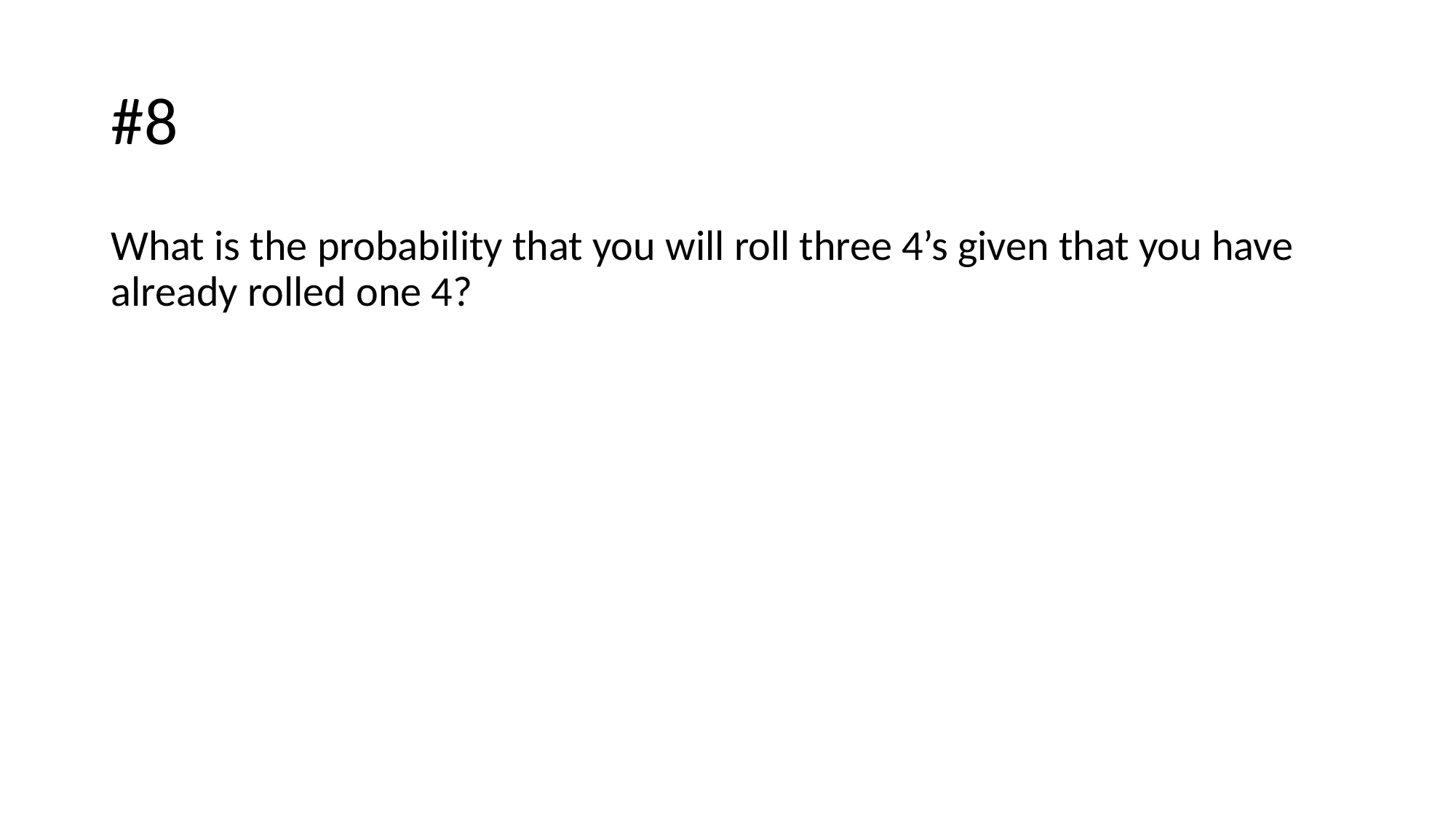

# #8
What is the probability that you will roll three 4’s given that you have already rolled one 4?